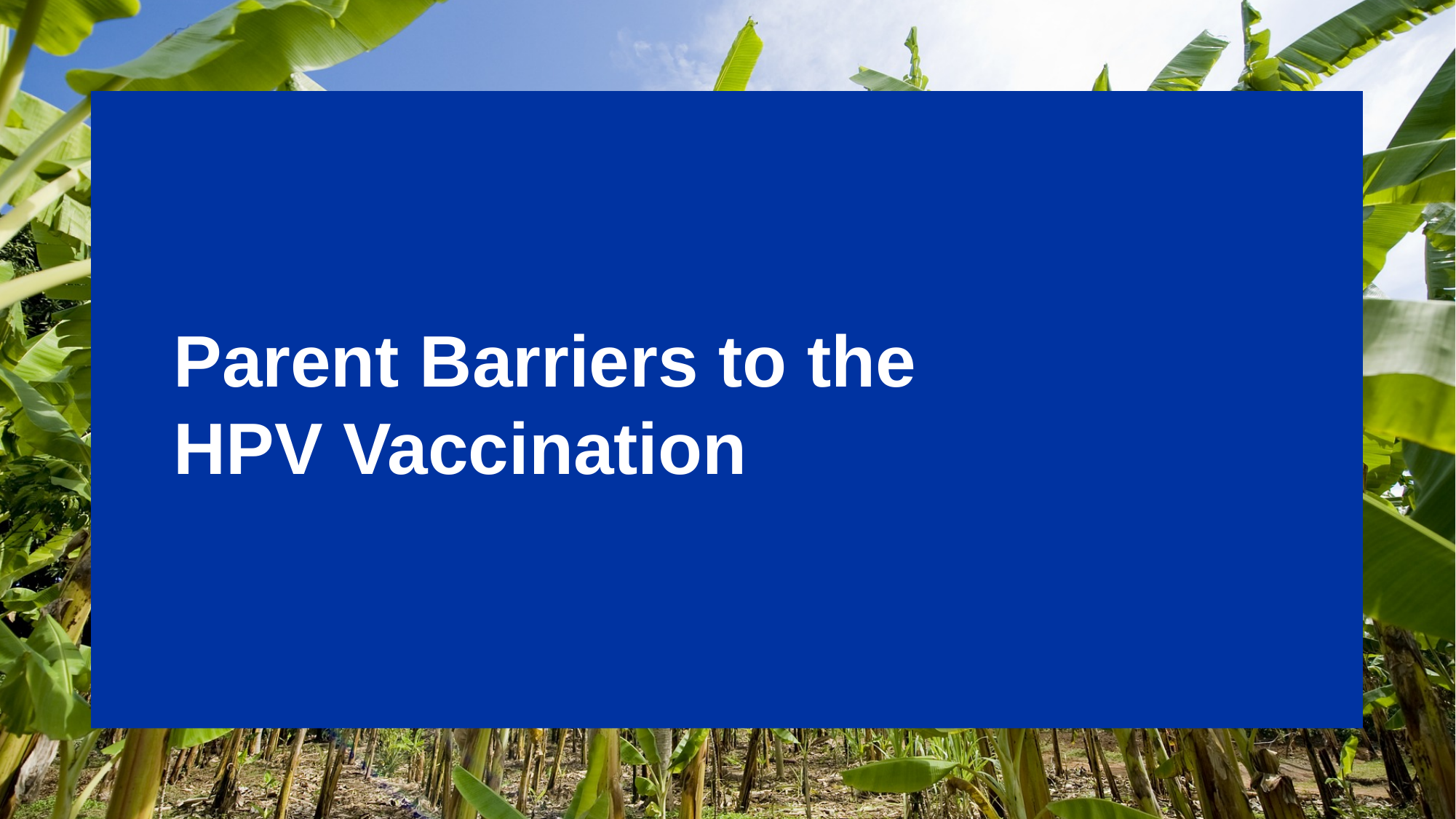

# Parent Barriers to the HPV Vaccination